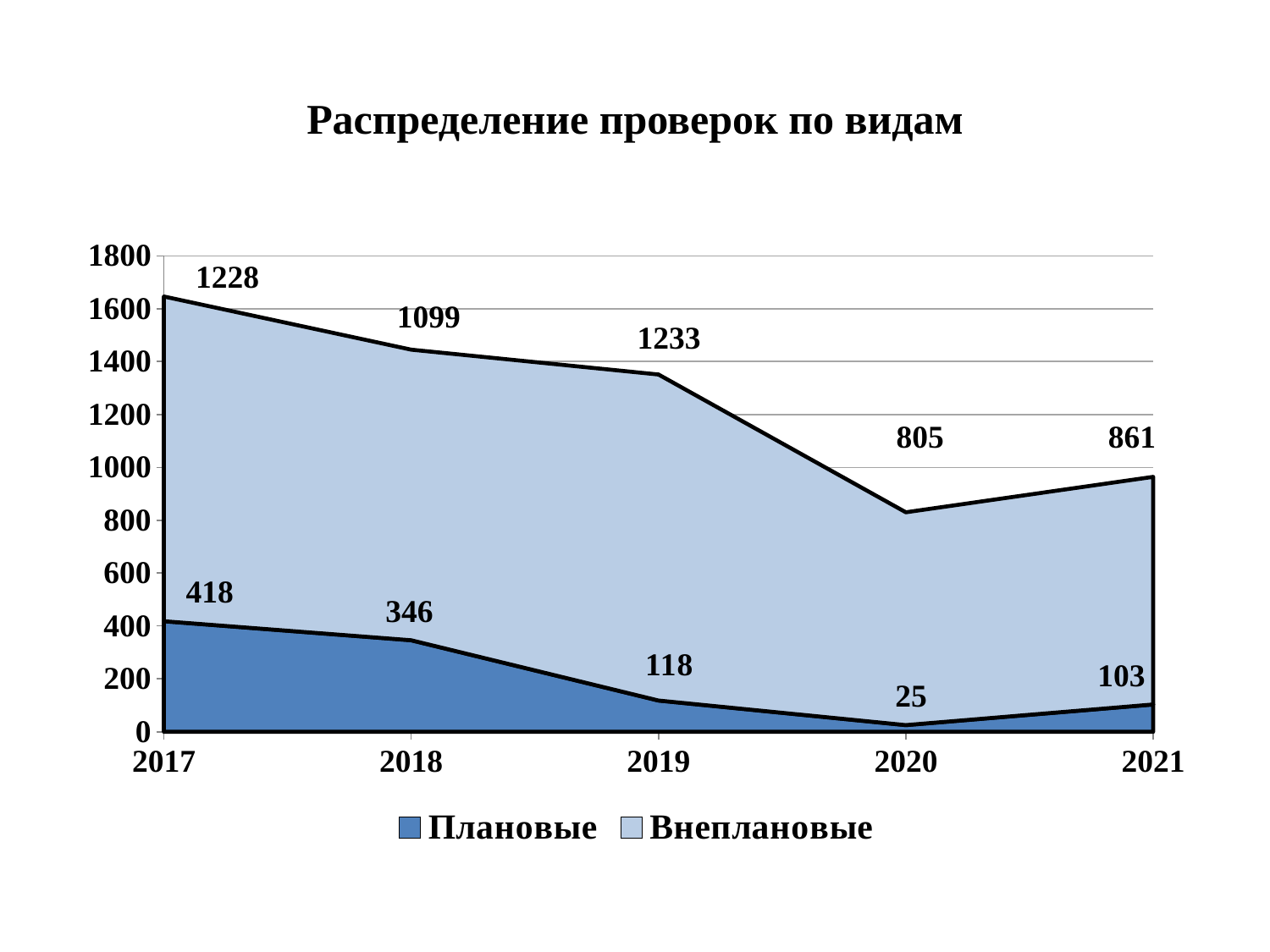

# Распределение проверок по видам

### Chart

| Category | Плановые | Внеплановые |
|---|---|---|
| 2017 | 418.0 | 1228.0 |
| 2018 | 346.0 | 1099.0 |
| 2019 | 118.0 | 1233.0 |
| 2020 | 25.0 | 805.0 |
| 2021 | 103.0 | 861.0 |